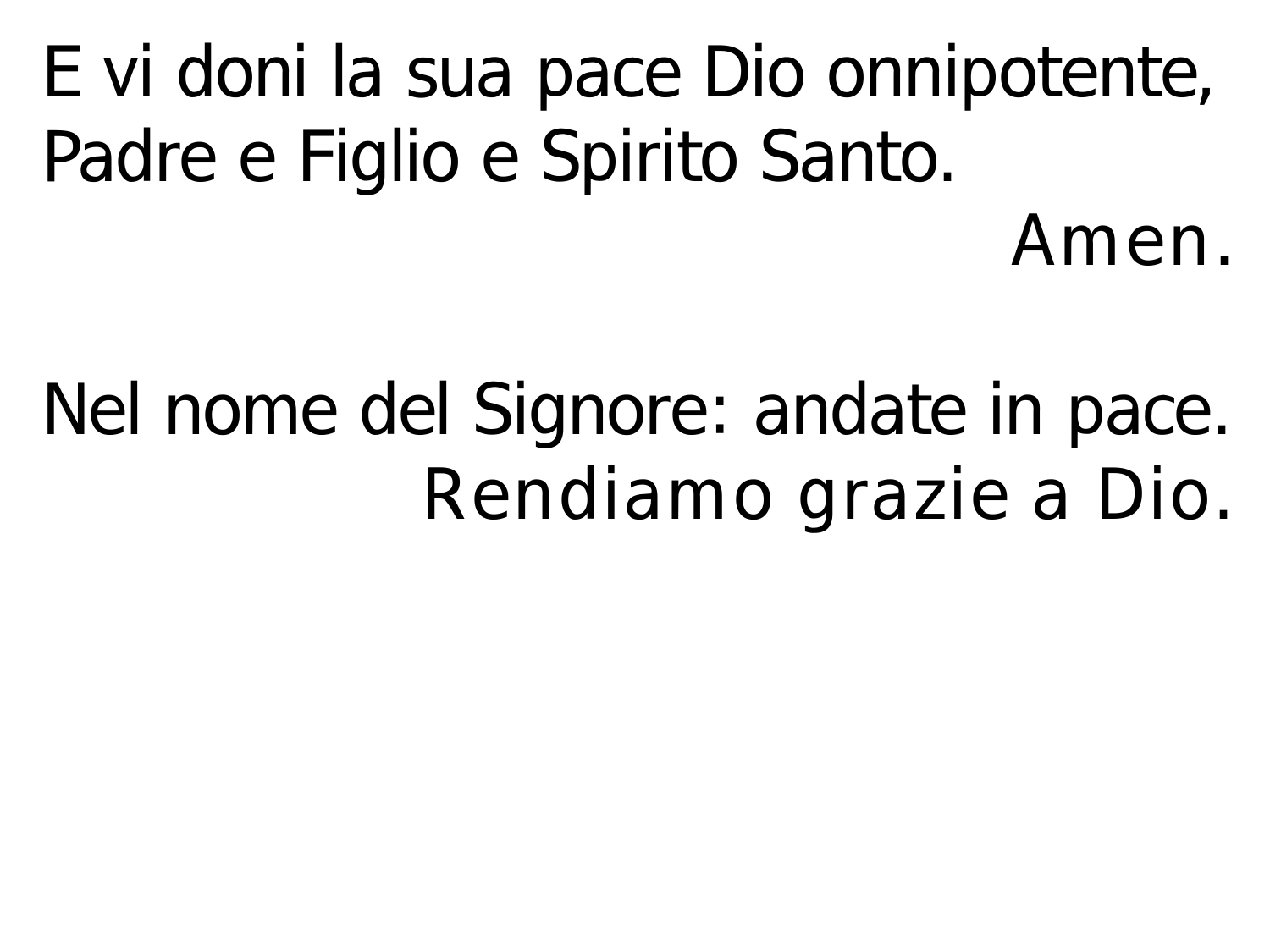

E vi doni la sua pace Dio onnipotente, Padre e Figlio e Spirito Santo.
Amen.

Nel nome del Signore: andate in pace.
Rendiamo grazie a Dio.